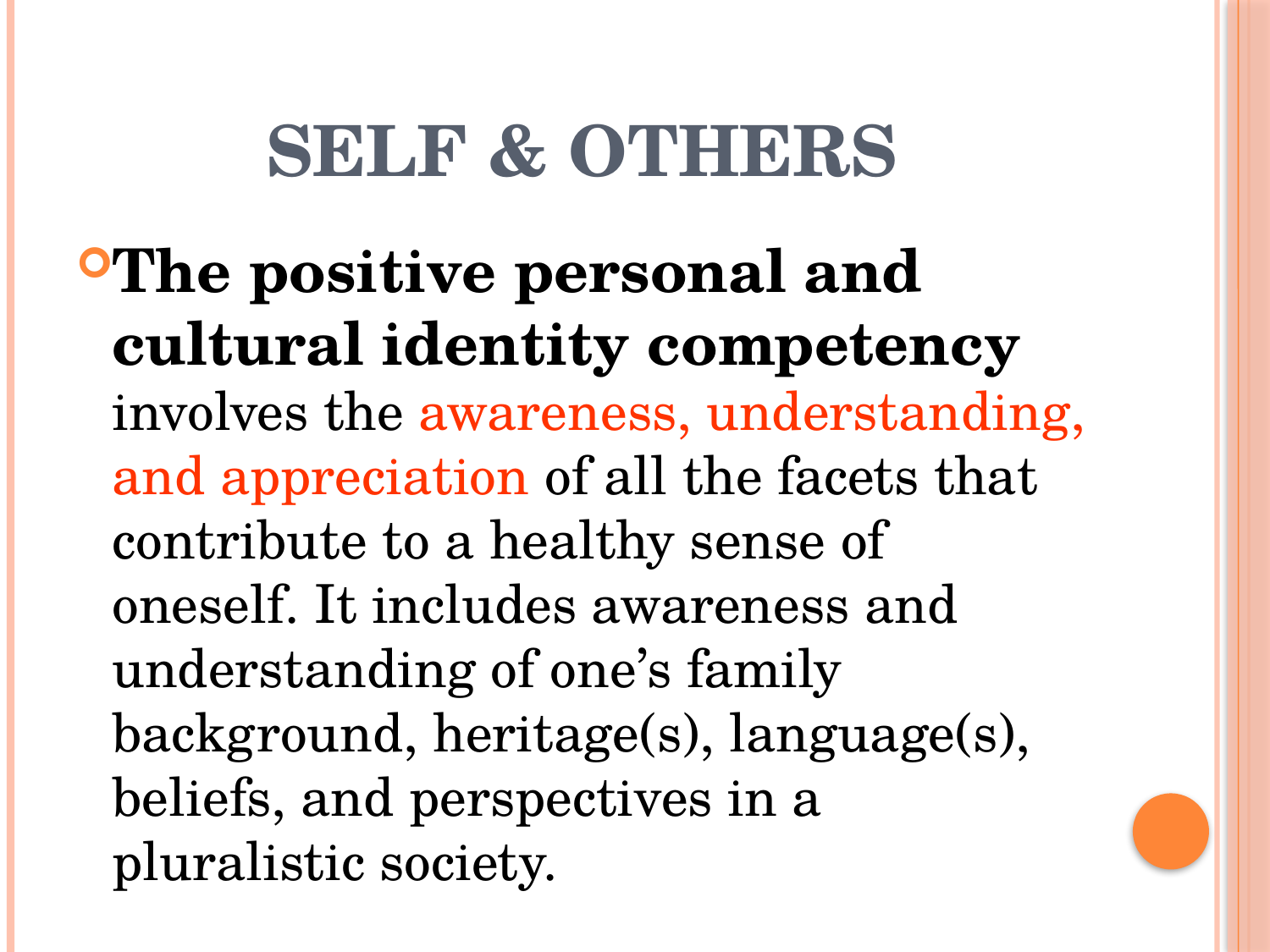

# SELF & OTHERS
The positive personal and cultural identity competency involves the awareness, understanding, and appreciation of all the facets that contribute to a healthy sense of oneself. It includes awareness and understanding of one’s family background, heritage(s), language(s), beliefs, and perspectives in a pluralistic society.